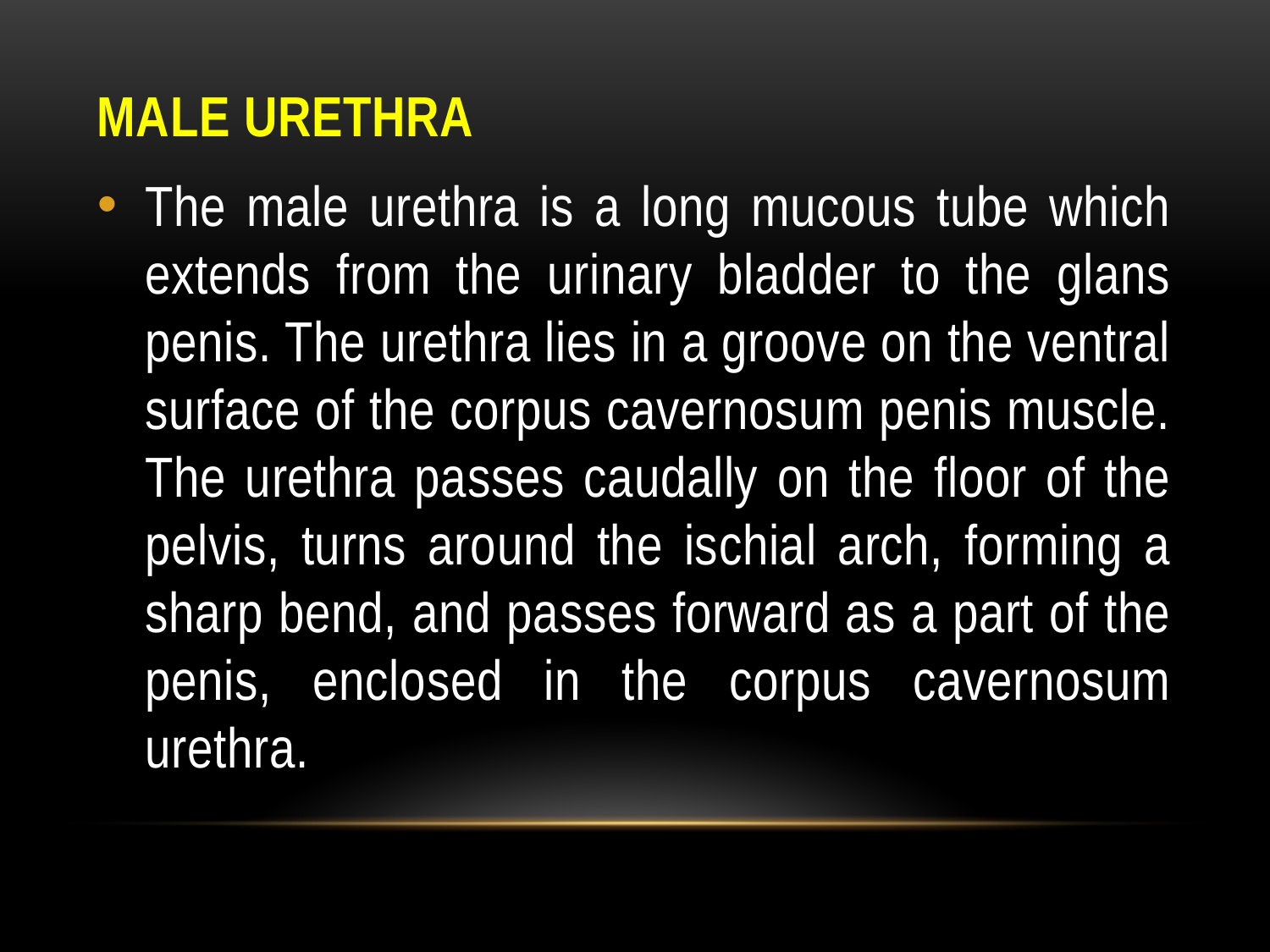

MALE URETHRA
The male urethra is a long mucous tube which extends from the urinary bladder to the glans penis. The urethra lies in a groove on the ventral surface of the corpus cavernosum penis muscle. The urethra passes caudally on the floor of the pelvis, turns around the ischial arch, forming a sharp bend, and passes forward as a part of the penis, enclosed in the corpus cavernosum urethra.